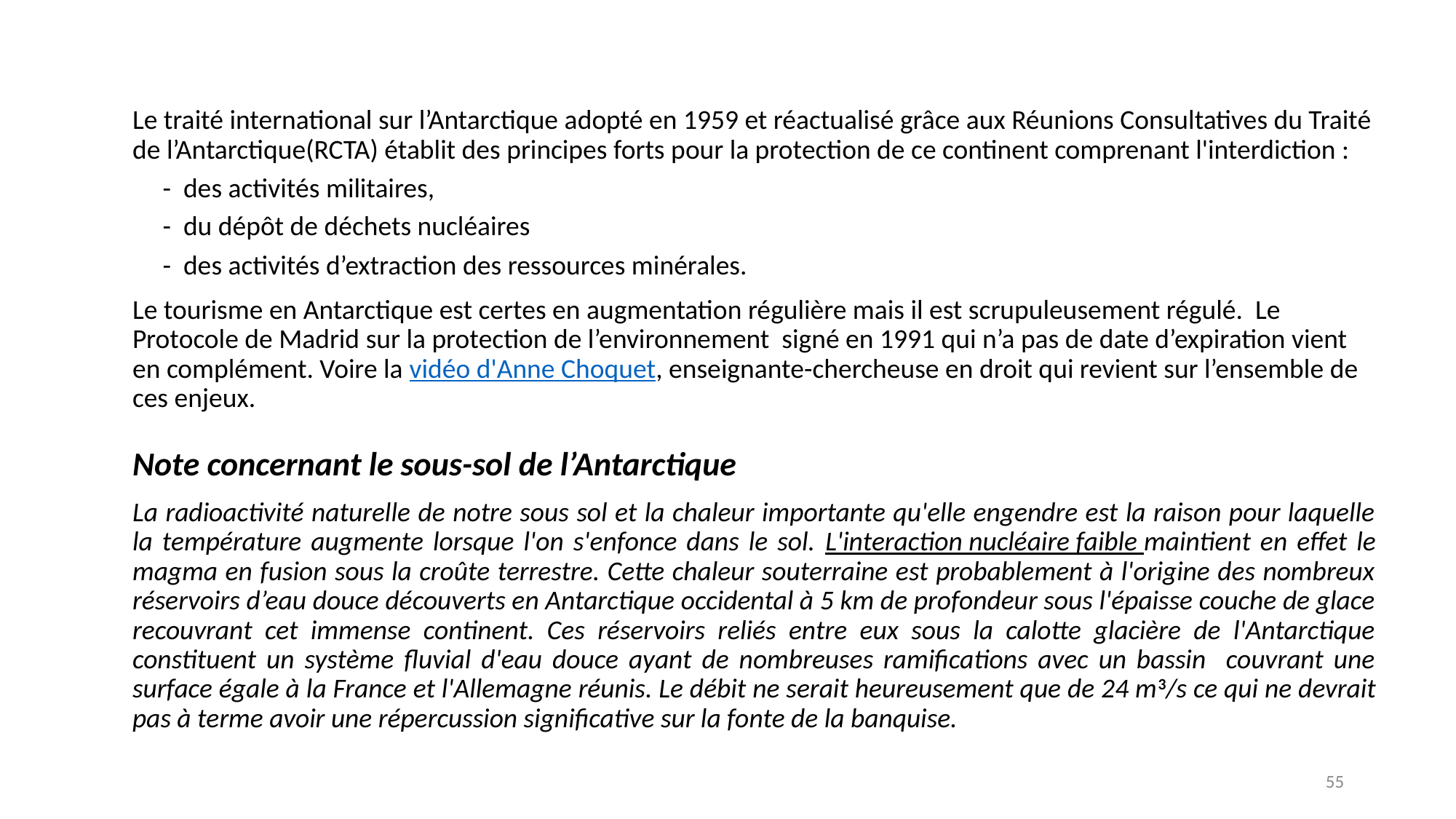

Le traité international sur l’Antarctique adopté en 1959 et réactualisé grâce aux Réunions Consultatives du Traité de l’Antarctique(RCTA) établit des principes forts pour la protection de ce continent comprenant l'interdiction :
-  des activités militaires,
-  du dépôt de déchets nucléaires
-  des activités d’extraction des ressources minérales.
Le tourisme en Antarctique est certes en augmentation régulière mais il est scrupuleusement régulé.  Le Protocole de Madrid sur la protection de l’environnement  signé en 1991 qui n’a pas de date d’expiration vient en complément. Voire la vidéo d'Anne Choquet, enseignante-chercheuse en droit qui revient sur l’ensemble de ces enjeux.
Note concernant le sous-sol de l’Antarctique
La radioactivité naturelle de notre sous sol et la chaleur importante qu'elle engendre est la raison pour laquelle la température augmente lorsque l'on s'enfonce dans le sol. L'interaction nucléaire faible maintient en effet le magma en fusion sous la croûte terrestre. Cette chaleur souterraine est probablement à l'origine des nombreux réservoirs d’eau douce découverts en Antarctique occidental à 5 km de profondeur sous l'épaisse couche de glace recouvrant cet immense continent. Ces réservoirs reliés entre eux sous la calotte glacière de l'Antarctique constituent un système fluvial d'eau douce ayant de nombreuses ramifications avec un bassin  couvrant une surface égale à la France et l'Allemagne réunis. Le débit ne serait heureusement que de 24 m3/s ce qui ne devrait pas à terme avoir une répercussion significative sur la fonte de la banquise.
55